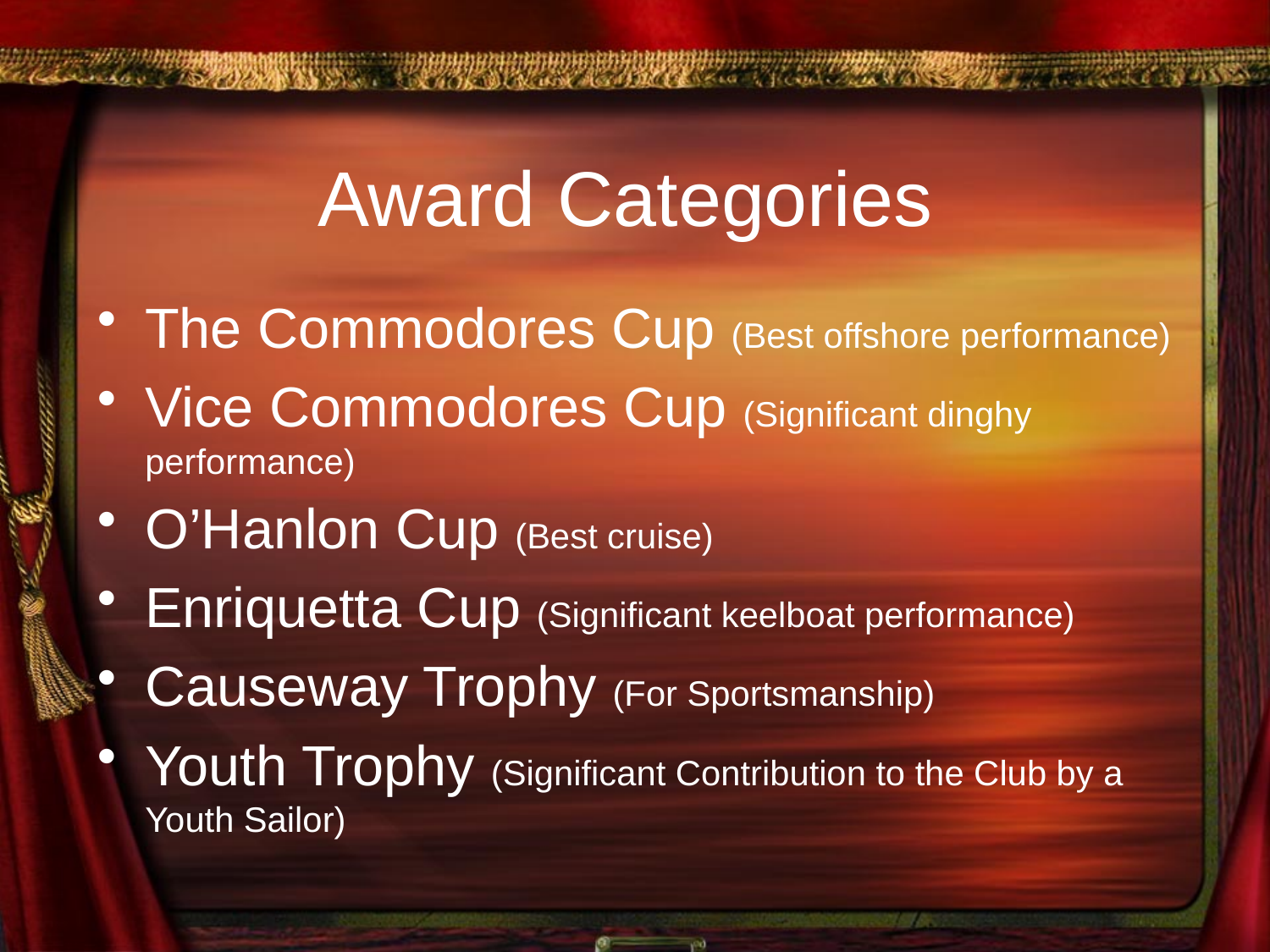

# Award Categories
The Commodores Cup (Best offshore performance)
Vice Commodores Cup (Significant dinghy performance)
O’Hanlon Cup (Best cruise)
Enriquetta Cup (Significant keelboat performance)
Causeway Trophy (For Sportsmanship)
Youth Trophy (Significant Contribution to the Club by a Youth Sailor)